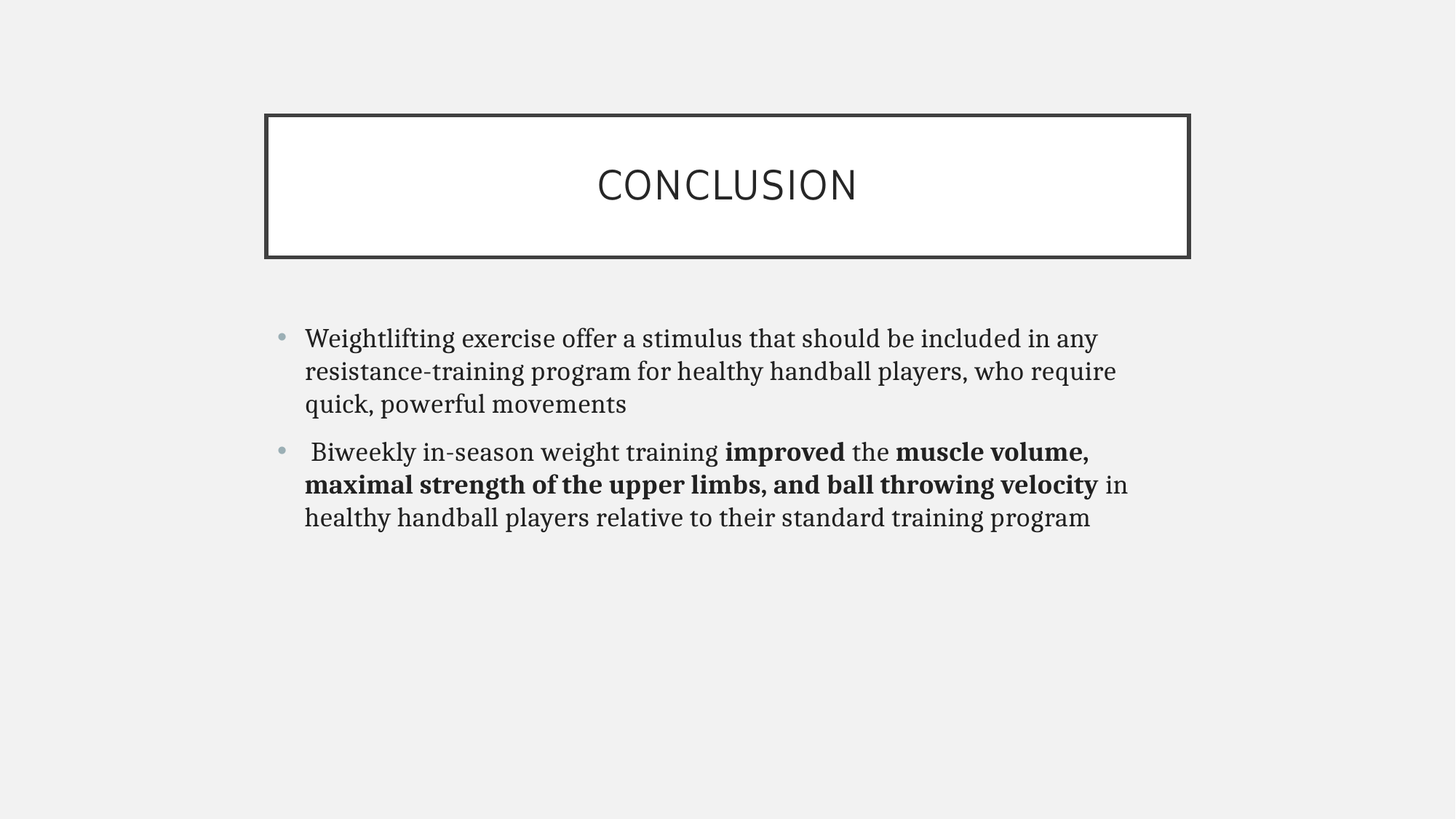

# conclusion
Weightlifting exercise offer a stimulus that should be included in any resistance-training program for healthy handball players, who require quick, powerful movements
 Biweekly in-season weight training improved the muscle volume, maximal strength of the upper limbs, and ball throwing velocity in healthy handball players relative to their standard training program